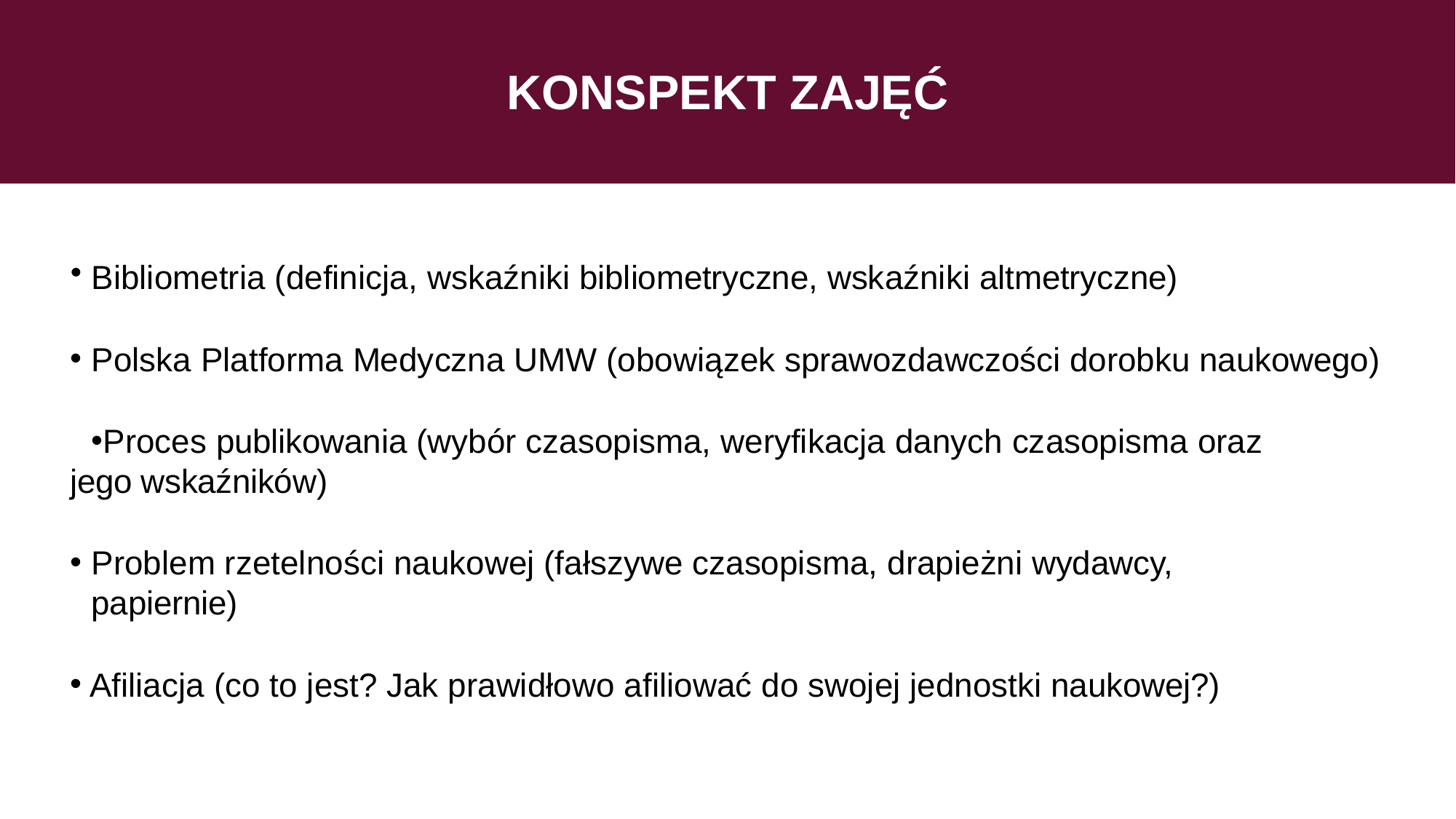

# KONSPEKT ZAJĘĆ
Bibliometria (definicja, wskaźniki bibliometryczne, wskaźniki altmetryczne)

Polska Platforma Medyczna UMW (obowiązek sprawozdawczości dorobku naukowego)

Proces publikowania (wybór czasopisma, weryfikacja danych czasopisma oraz jego wskaźników)

Problem rzetelności naukowej (fałszywe czasopisma, drapieżni wydawcy, papiernie)

Afiliacja (co to jest? Jak prawidłowo afiliować do swojej jednostki naukowej?)